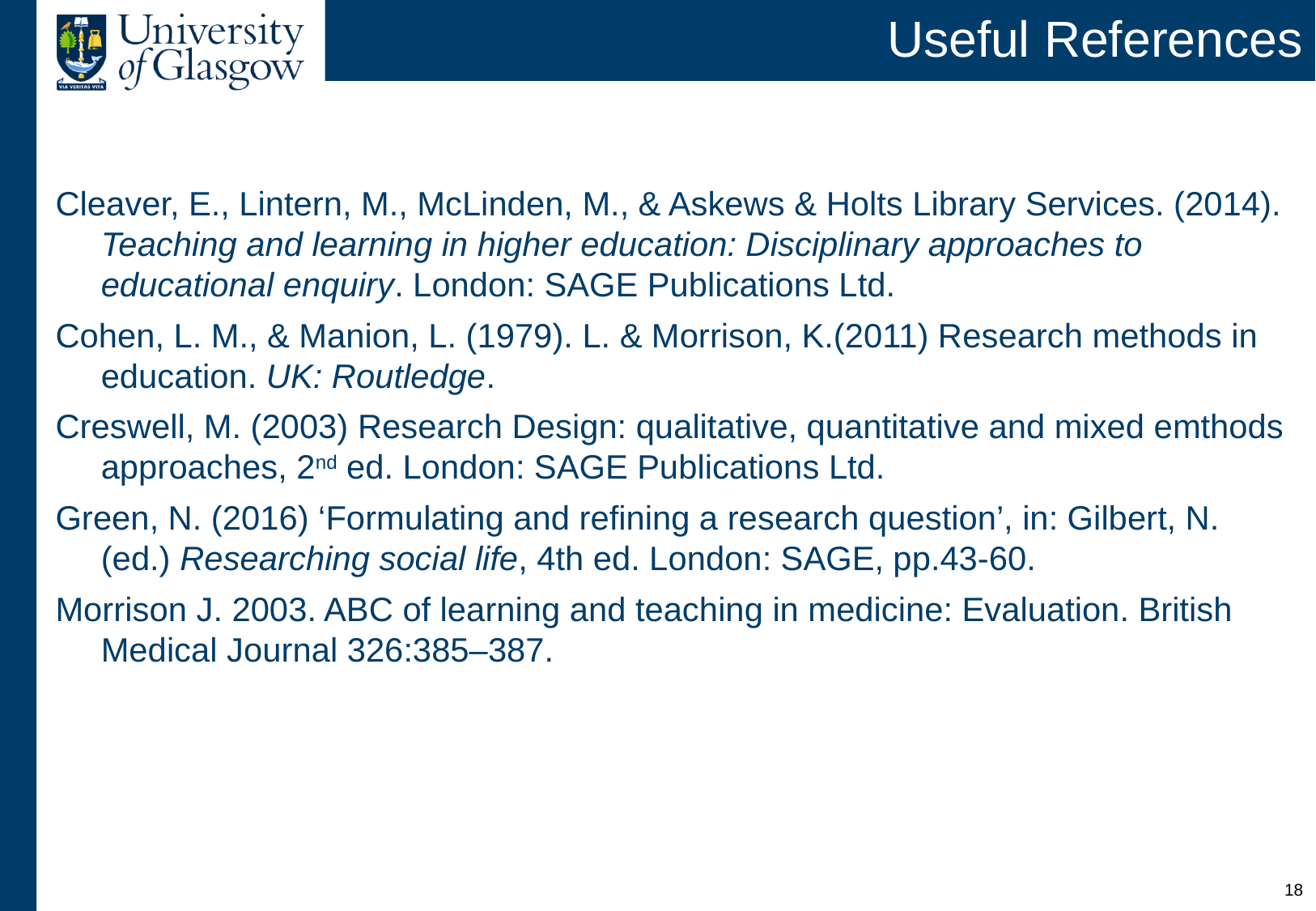

# Useful References

Cleaver, E., Lintern, M., McLinden, M., & Askews & Holts Library Services. (2014). Teaching and learning in higher education: Disciplinary approaches to educational enquiry. London: SAGE Publications Ltd.
Cohen, L. M., & Manion, L. (1979). L. & Morrison, K.(2011) Research methods in education. UK: Routledge.
Creswell, M. (2003) Research Design: qualitative, quantitative and mixed emthods approaches, 2nd ed. London: SAGE Publications Ltd.
Green, N. (2016) ‘Formulating and refining a research question’, in: Gilbert, N. (ed.) Researching social life, 4th ed. London: SAGE, pp.43-60.
Morrison J. 2003. ABC of learning and teaching in medicine: Evaluation. British Medical Journal 326:385–387.

18